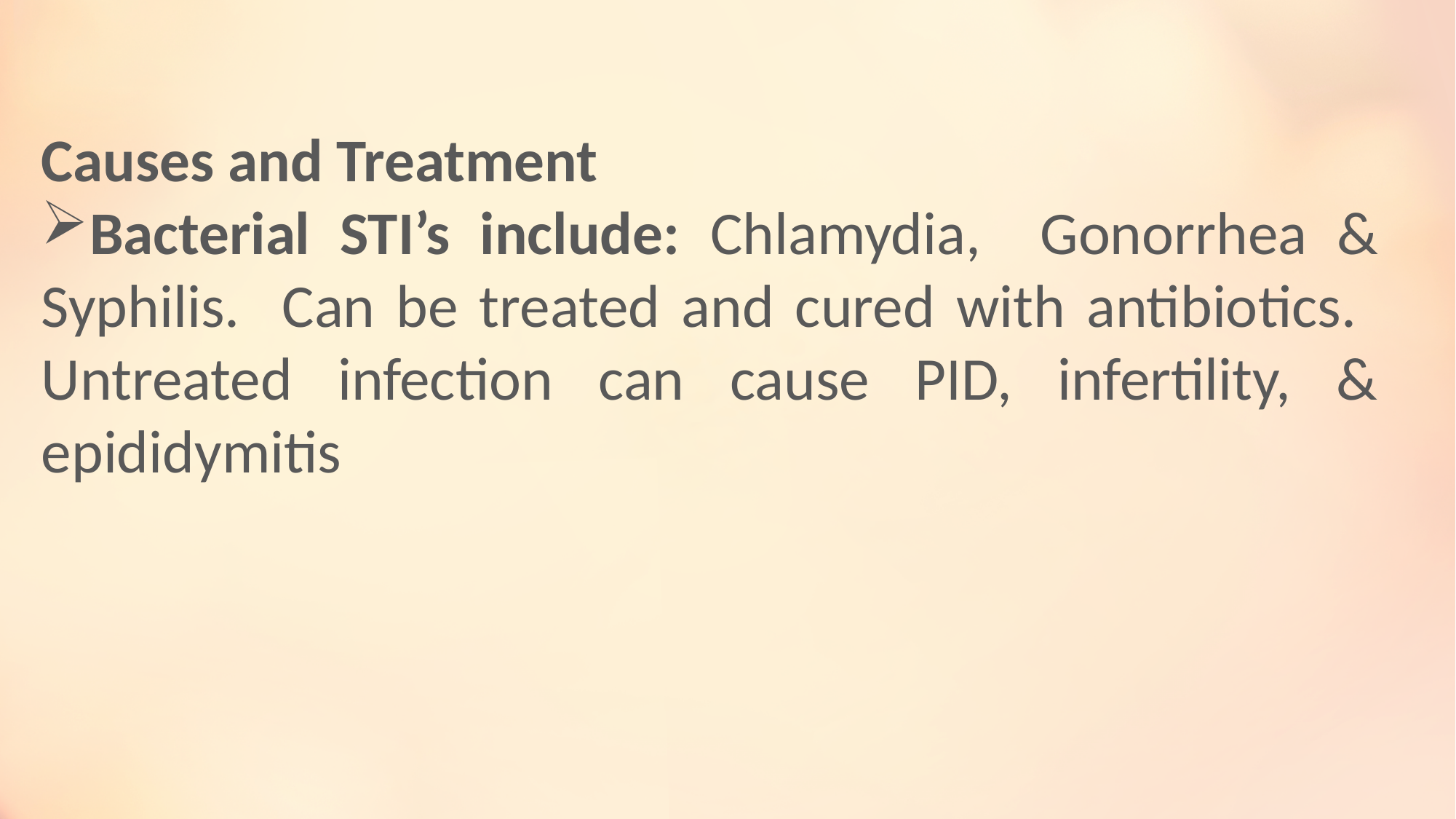

Causes and Treatment
Bacterial STI’s include: Chlamydia,  Gonorrhea & Syphilis.  Can be treated and cured with antibiotics.  Untreated infection can cause PID, infertility, & epididymitis